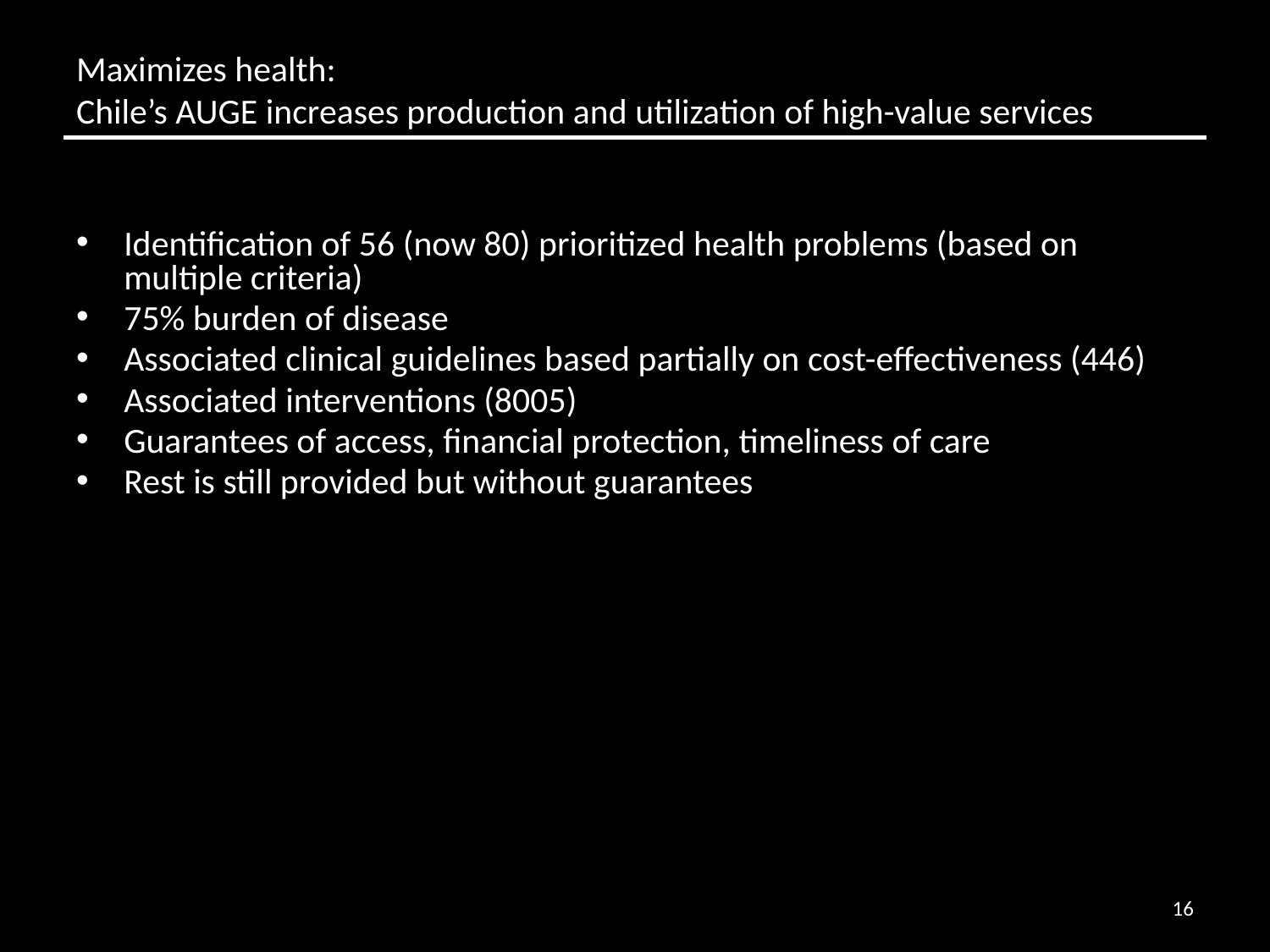

# Maximizes health: Chile’s AUGE increases production and utilization of high-value services
Identification of 56 (now 80) prioritized health problems (based on multiple criteria)
75% burden of disease
Associated clinical guidelines based partially on cost-effectiveness (446)
Associated interventions (8005)
Guarantees of access, financial protection, timeliness of care
Rest is still provided but without guarantees

16